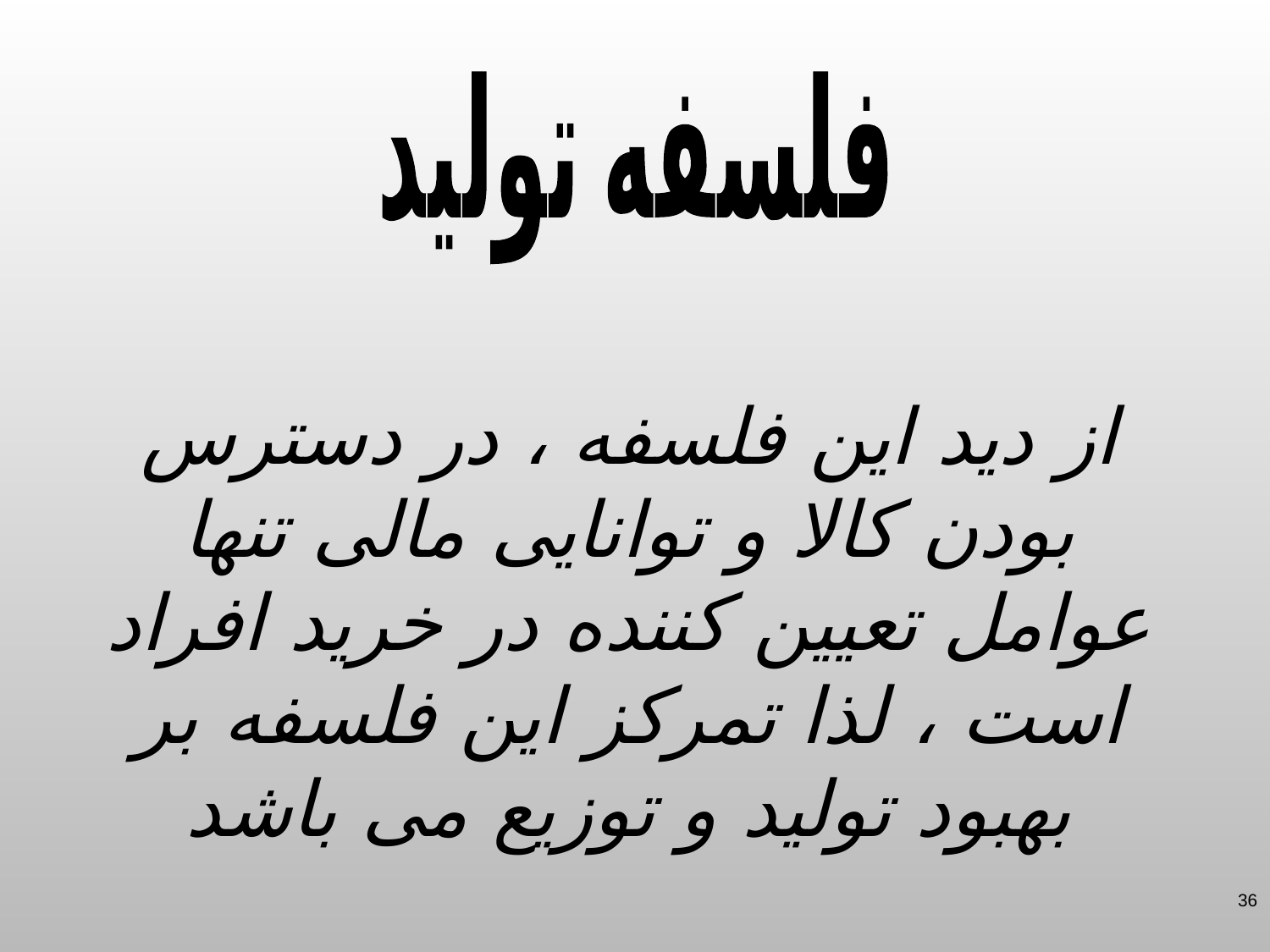

فلسفه تولید
از دید این فلسفه ، در دسترس بودن کالا و توانایی مالی تنها عوامل تعیین کننده در خرید افراد است ، لذا تمرکز این فلسفه بر بهبود تولید و توزیع می باشد
36